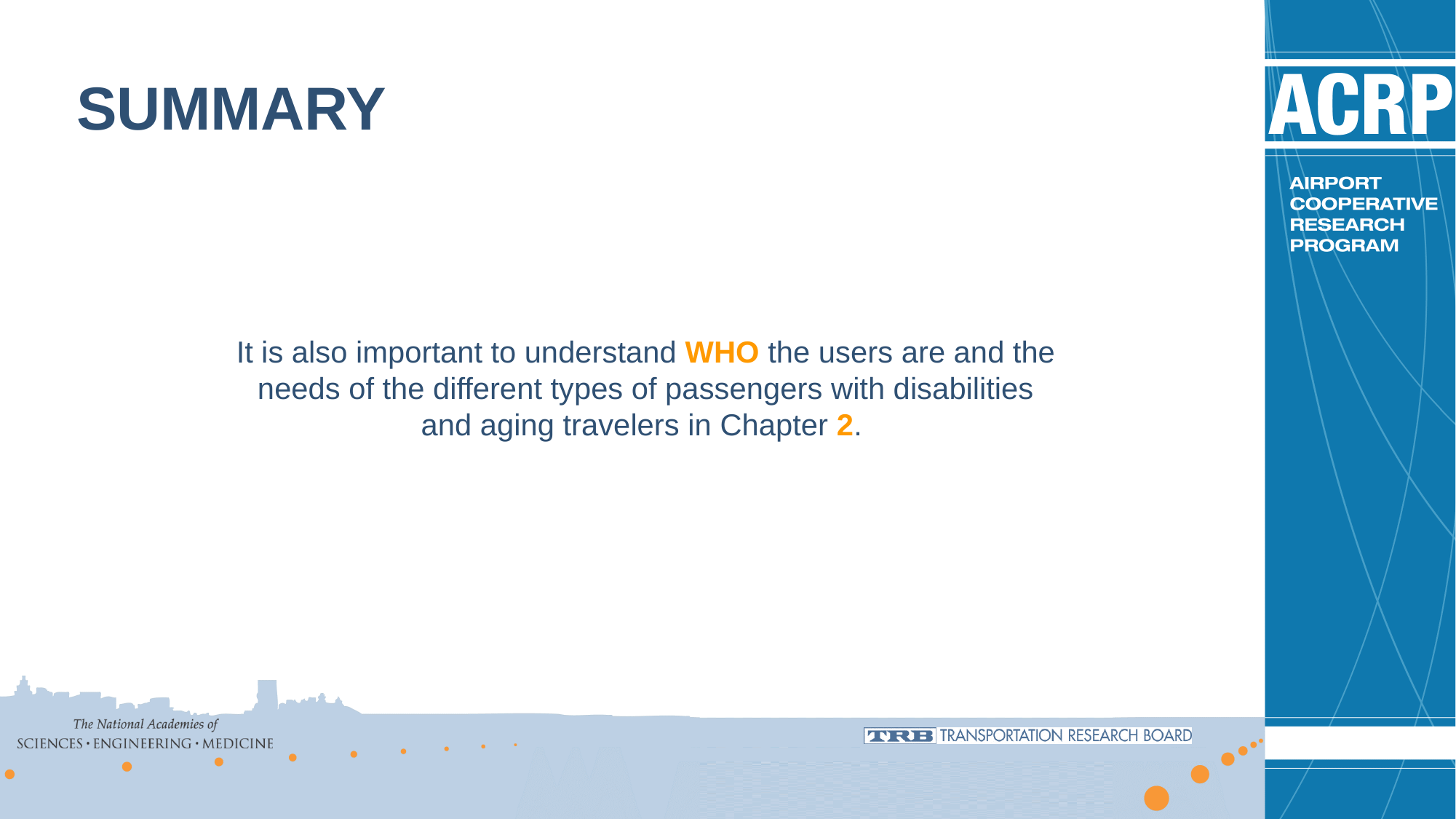

SUMMARY
It is also important to understand WHO the users are and the needs of the different types of passengers with disabilities and aging travelers in Chapter 2.